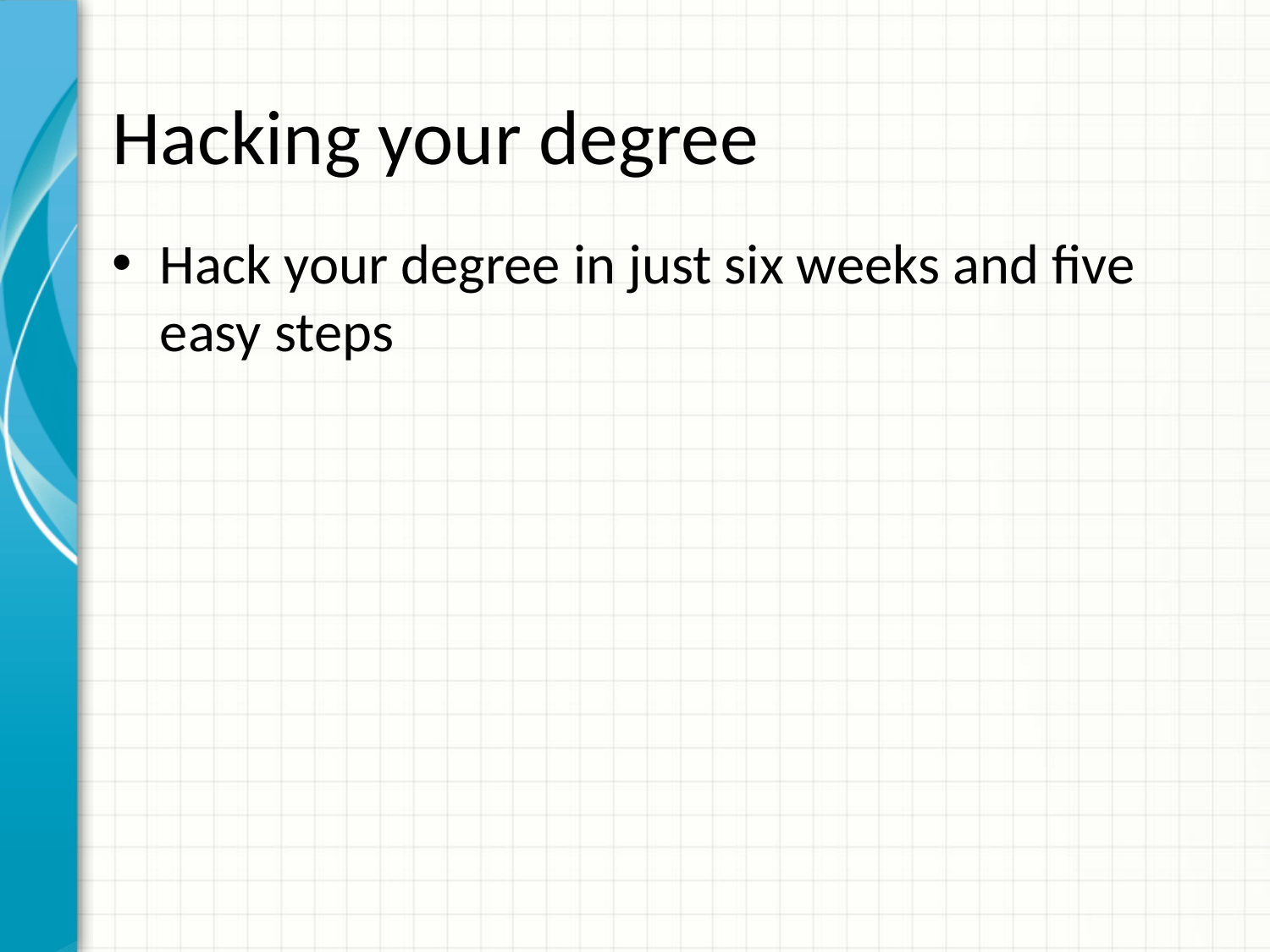

# Hacking your degree
Hack your degree in just six weeks and five easy steps